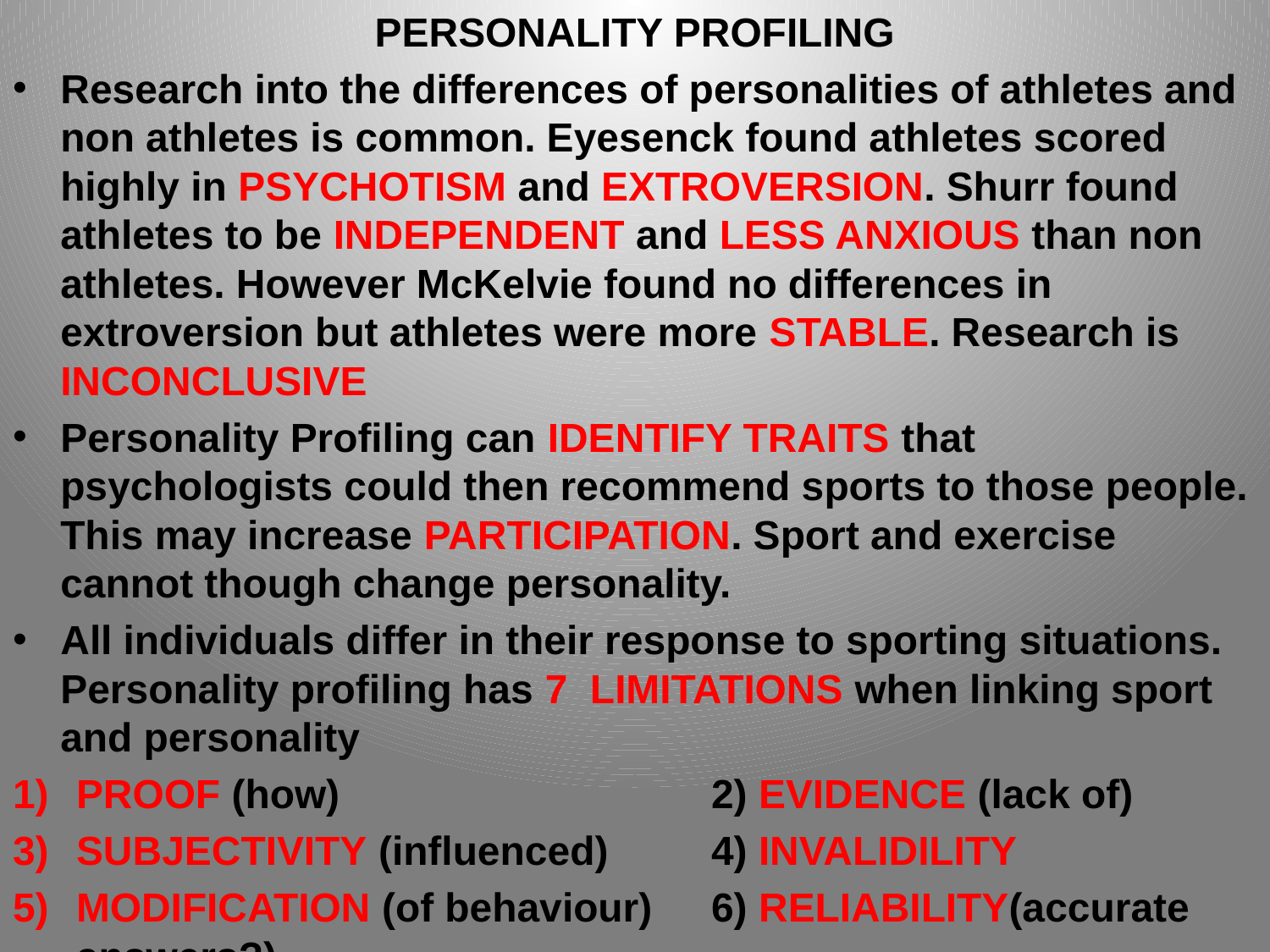

PERSONALITY PROFILING
Research into the differences of personalities of athletes and non athletes is common. Eyesenck found athletes scored highly in PSYCHOTISM and EXTROVERSION. Shurr found athletes to be INDEPENDENT and LESS ANXIOUS than non athletes. However McKelvie found no differences in extroversion but athletes were more STABLE. Research is INCONCLUSIVE
Personality Profiling can IDENTIFY TRAITS that psychologists could then recommend sports to those people. This may increase PARTICIPATION. Sport and exercise cannot though change personality.
All individuals differ in their response to sporting situations. Personality profiling has 7  LIMITATIONS when linking sport and personality
PROOF (how)			2) EVIDENCE (lack of)
SUBJECTIVITY (influenced)	4) INVALIDILITY
MODIFICATION (of behaviour)	6) RELIABILITY(accurate answers?)
7)	STEREOTYPING (profiling will do this)